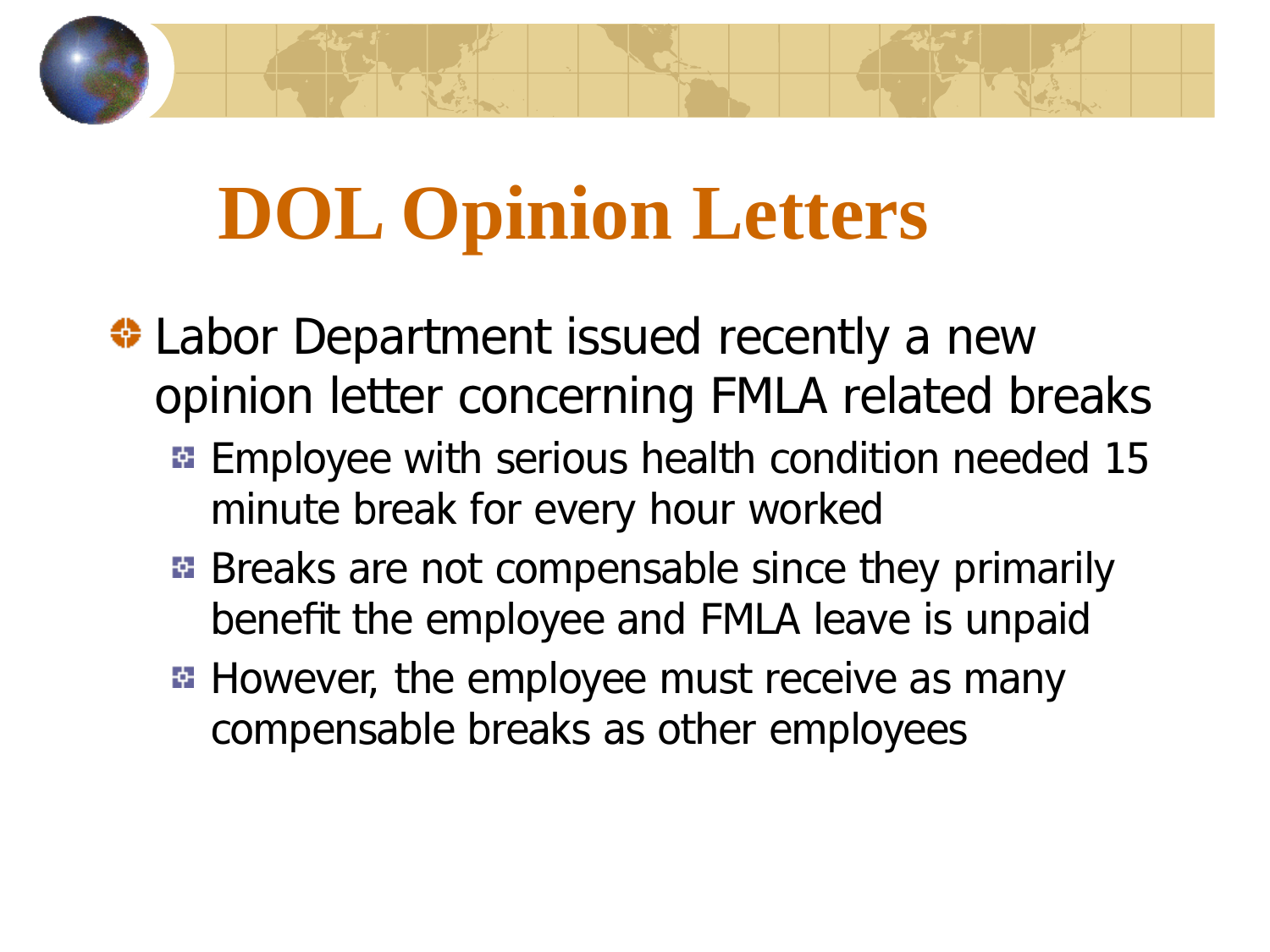

# DOL Opinion Letters
Labor Department issued recently a new opinion letter concerning FMLA related breaks
Employee with serious health condition needed 15 minute break for every hour worked
Breaks are not compensable since they primarily benefit the employee and FMLA leave is unpaid
However, the employee must receive as many compensable breaks as other employees